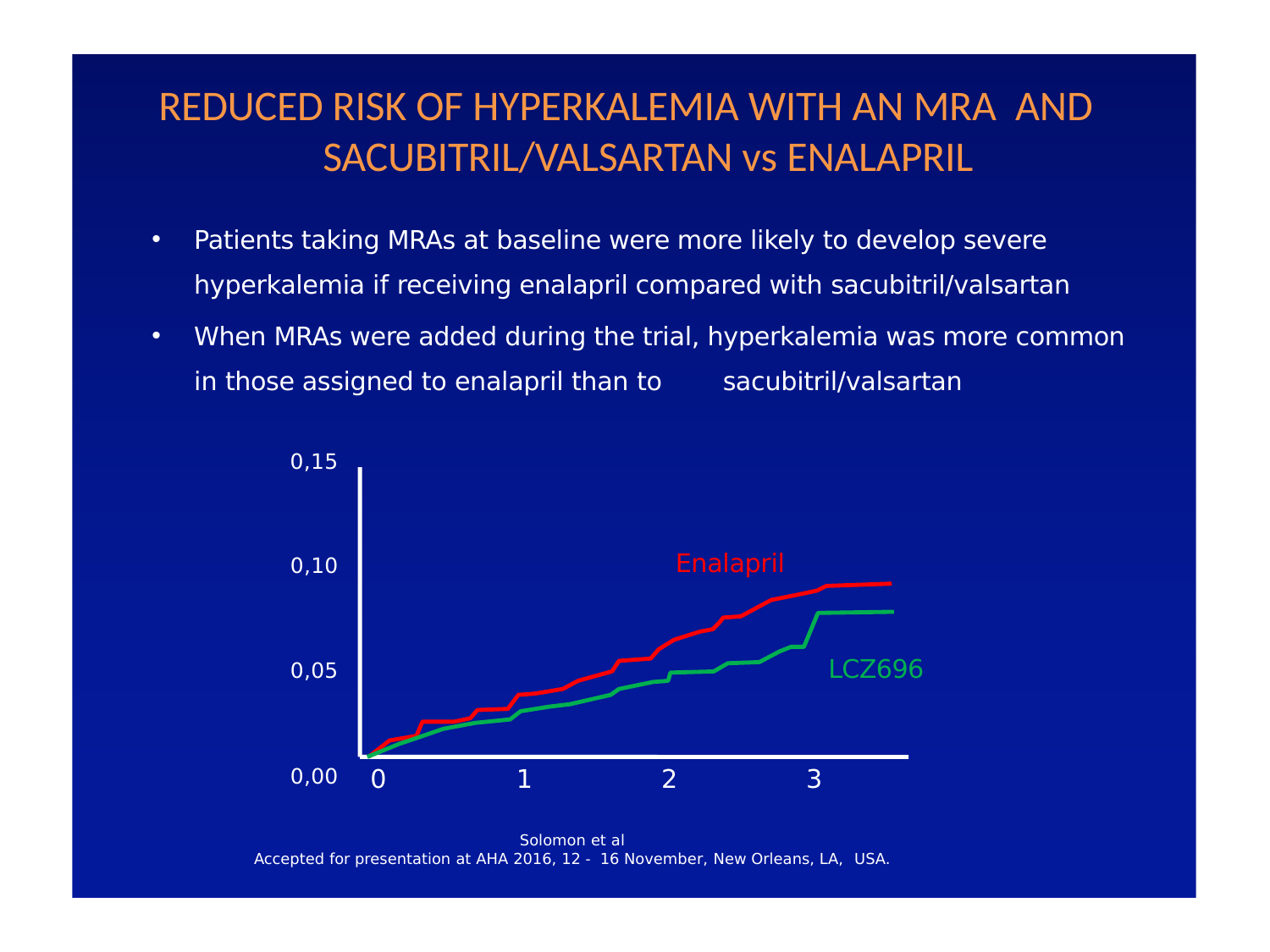

# REDUCED RISK OF HYPERKALEMIA WITH AN MRA  AND SACUBITRIL/VALSARTAN vs ENALAPRIL
Patients taking MRAs at baseline were more likely to develop severe  hyperkalemia if receiving enalapril compared with sacubitril/valsartan
When MRAs were added during the trial, hyperkalemia was more common  in those assigned to enalapril than to	sacubitril/valsartan

0,15

Enalapril
0,10

LCZ696
0,05

0	1	2	3
0,00
Solomon et al
Accepted for presentation at AHA 2016, 12 -  16 November, New Orleans, LA,  USA.